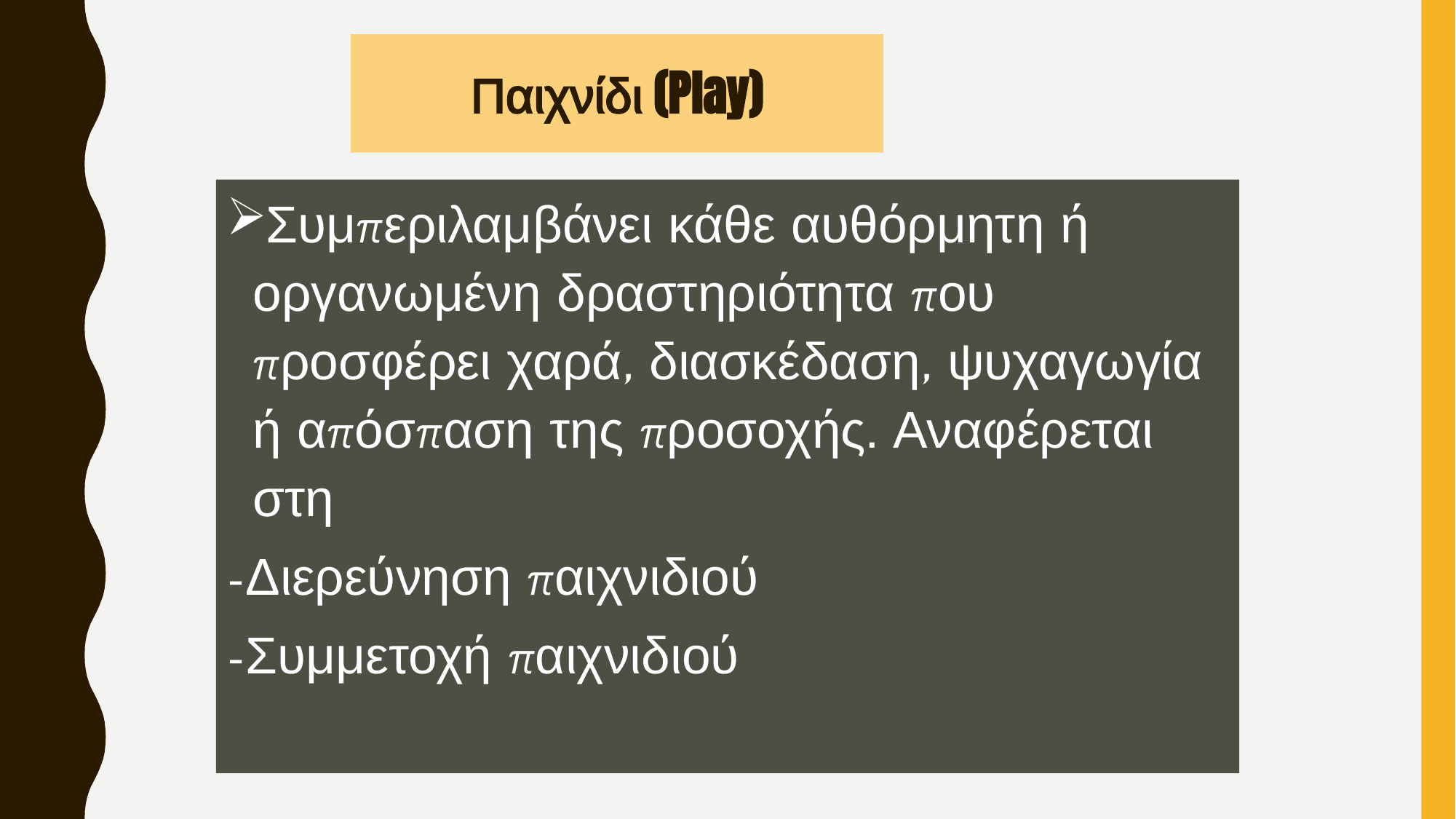

Παιχνίδι (Play)
#
Συμπεριλαμβάνει κάθε αυθόρμητη ή οργανωμένη δραστηριότητα που προσφέρει χαρά, διασκέδαση, ψυχαγωγία ή απόσπαση της προσοχής. Αναφέρεται στη
-Διερεύνηση παιχνιδιού
-Συμμετοχή παιχνιδιού